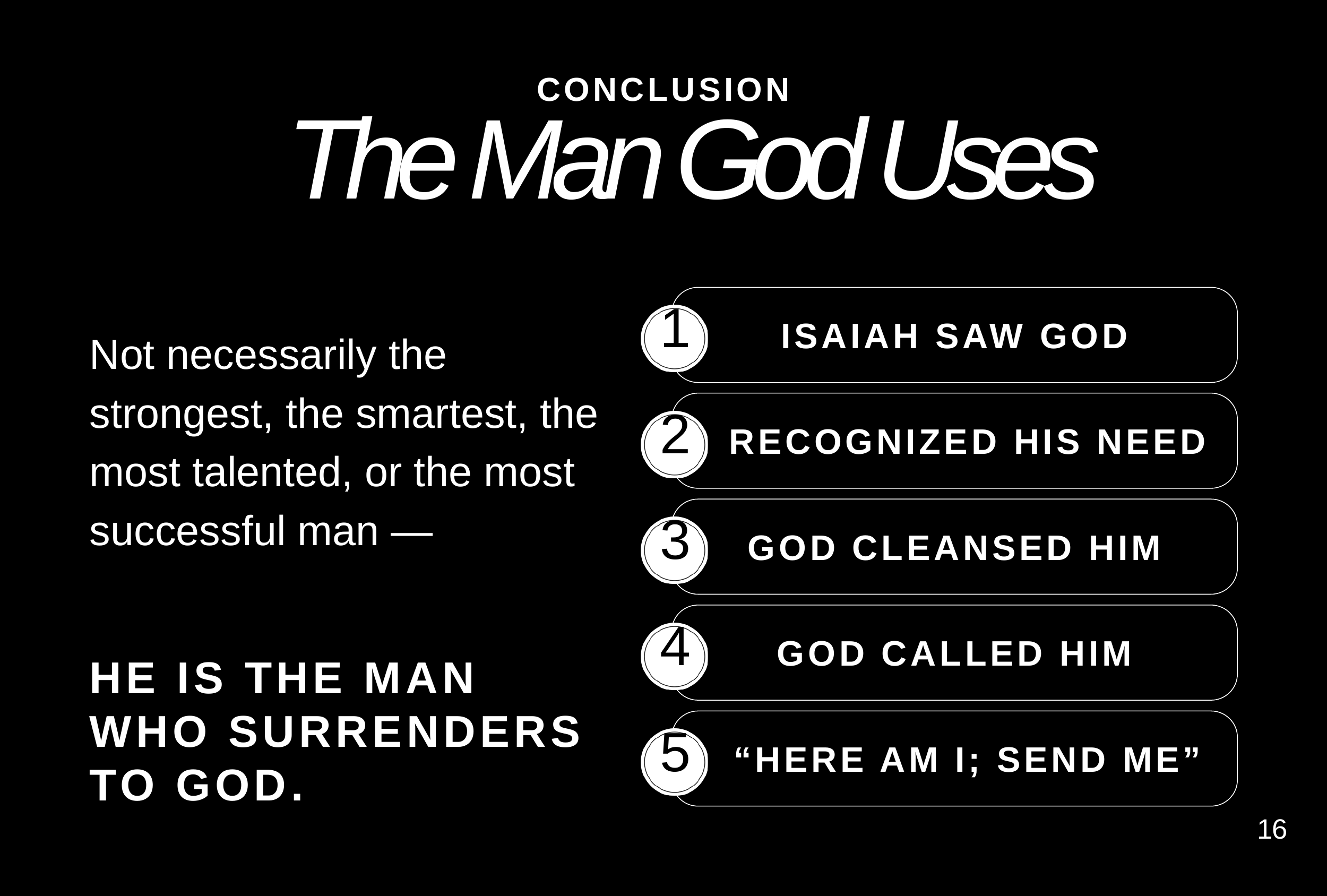

CONCLUSION
The Man God Uses

ISAIAH SAW GOD
1
Not necessarily the strongest, the smartest, the most talented, or the most successful man —

RECOGNIZED HIS NEED
2

GOD CLEANSED HIM
3

GOD CALLED HIM
4
HE IS THE MAN
WHO SURRENDERS TO GOD.

“HERE AM I; SEND ME”
5
16